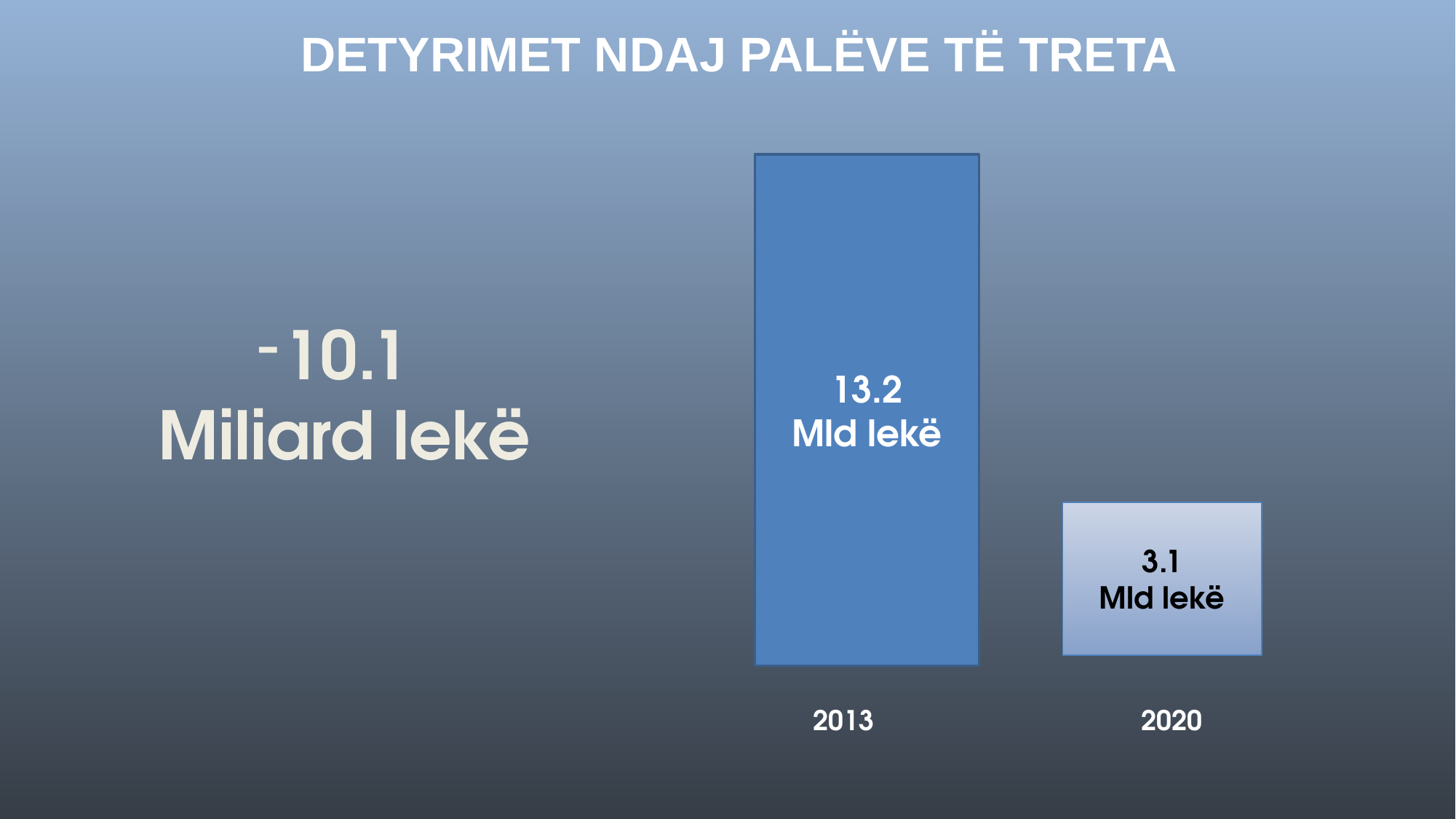

DETYRIMET NDAJ PALËVE TË TRETA
13.2
Mld lekë
10.1
Miliard lekë
3.1
Mld lekë

2013
2020